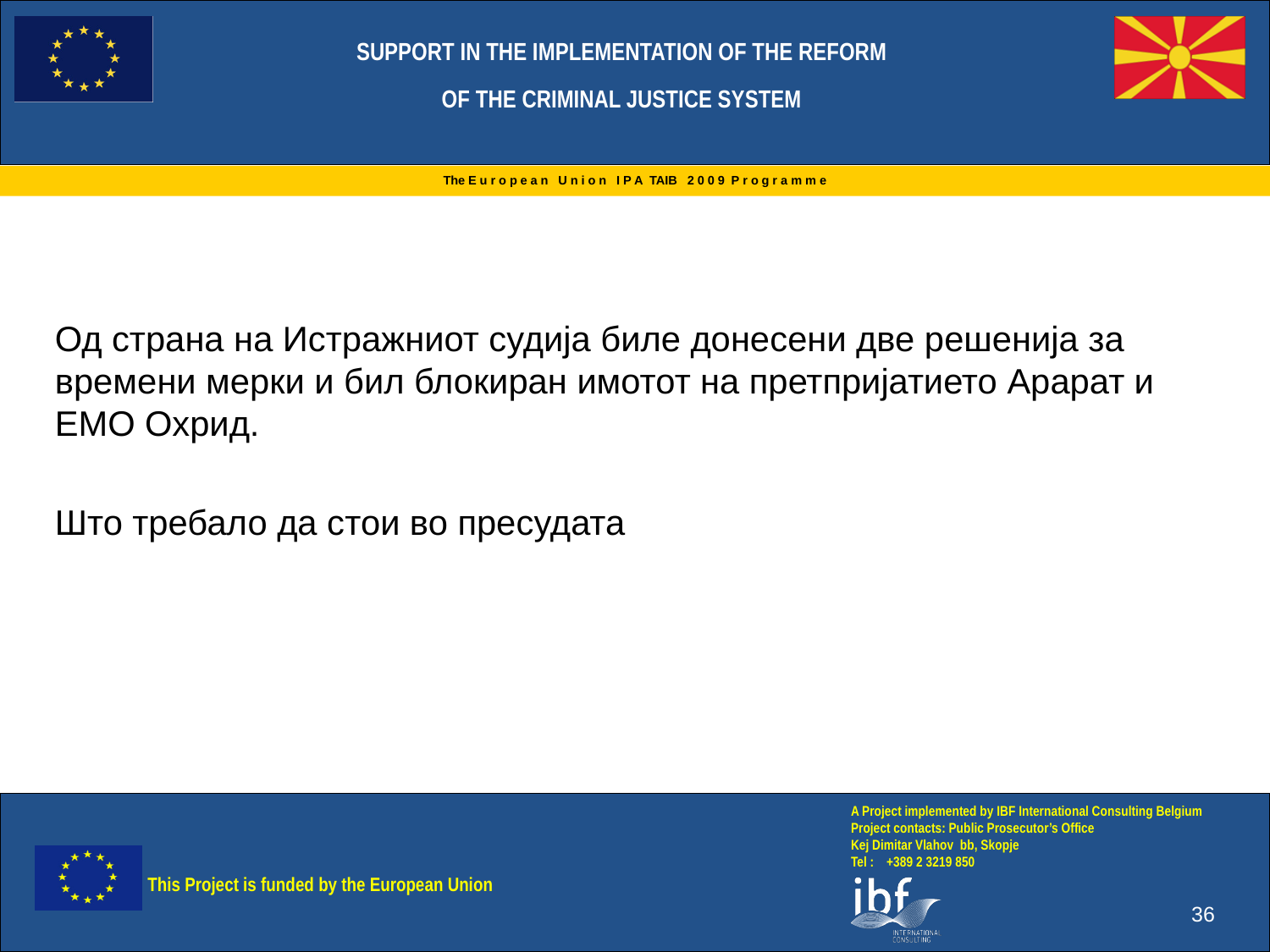

Од страна на Истражниот судија биле донесени две решенија за времени мерки и бил блокиран имотот на претпријатието Арарат и ЕМО Охрид.

Што требало да стои во пресудата

36